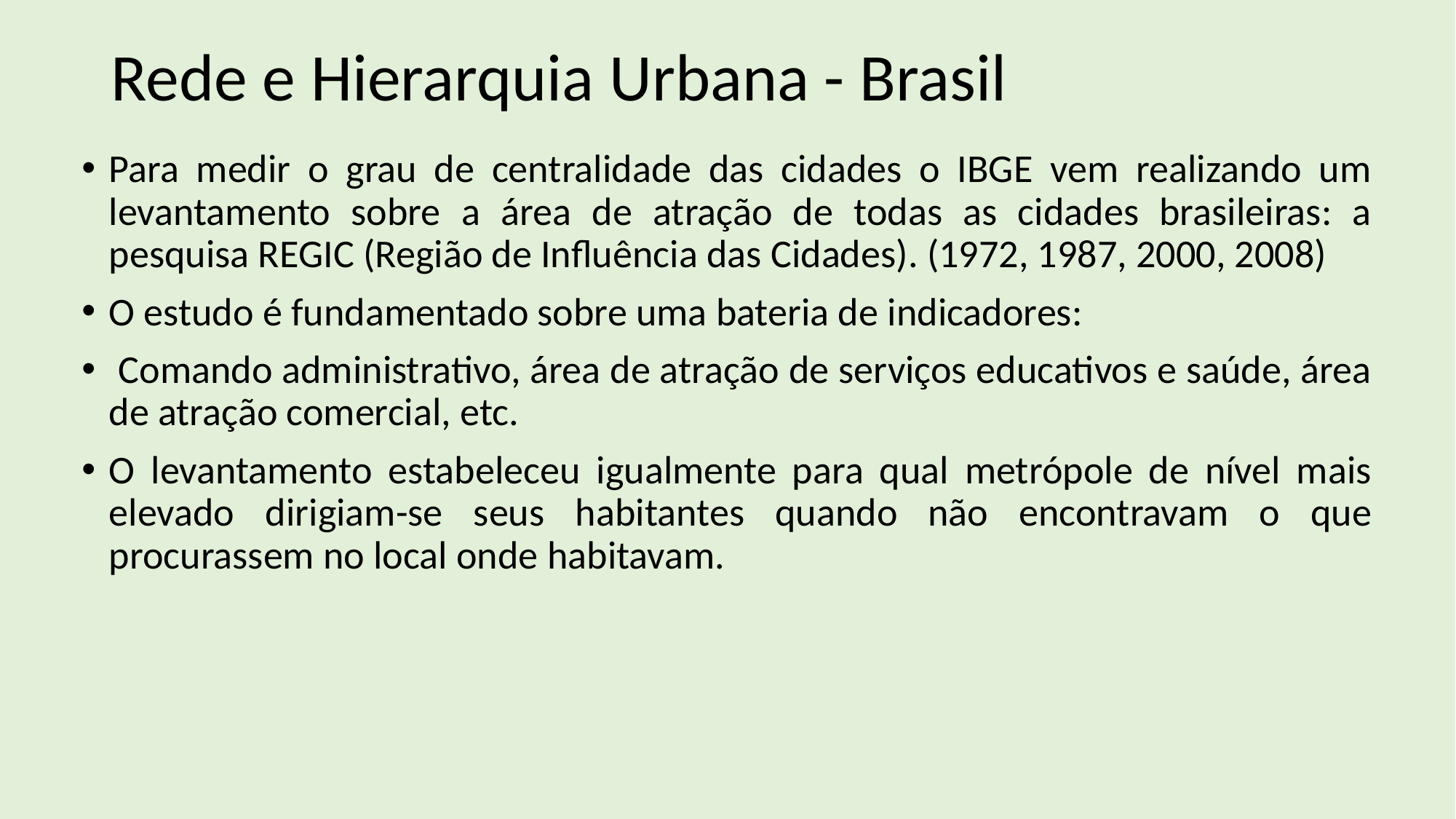

# Rede e Hierarquia Urbana - Brasil
Para medir o grau de centralidade das cidades o IBGE vem realizando um levantamento sobre a área de atração de todas as cidades brasileiras: a pesquisa REGIC (Região de Influência das Cidades). (1972, 1987, 2000, 2008)
O estudo é fundamentado sobre uma bateria de indicadores:
 Comando administrativo, área de atração de serviços educativos e saúde, área de atração comercial, etc.
O levantamento estabeleceu igualmente para qual metrópole de nível mais elevado dirigiam-se seus habitantes quando não encontravam o que procurassem no local onde habitavam.